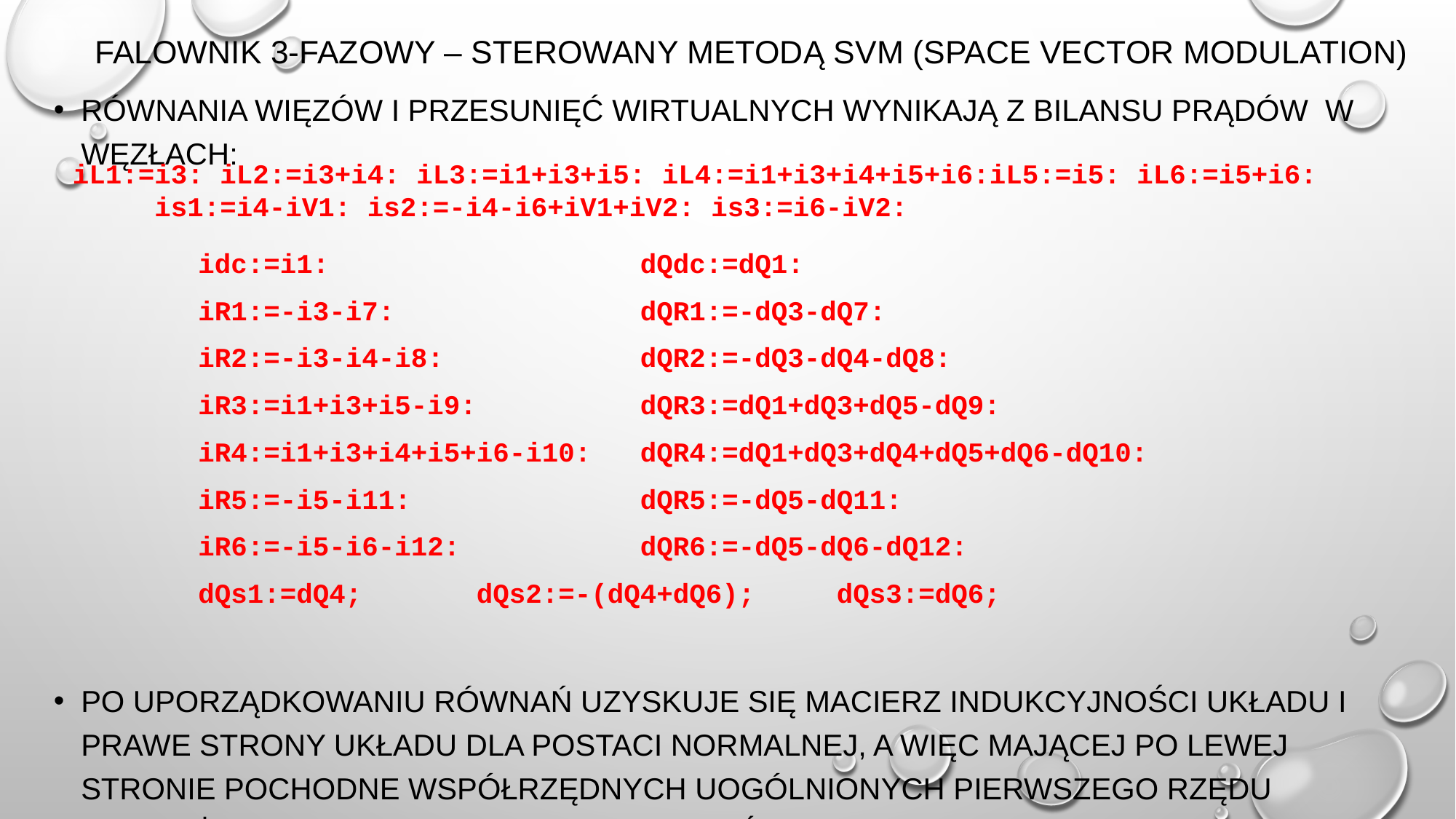

# Falownik 3-fazowy – sterowany metodą SVM (space vector modulation)
Równania więzów i przesunięć wirtualnych wynikają z bilansu prądów  w węzłach:

Po uporządkowaniu równań uzyskuje się macierz indukcyjności układu i prawe strony układu dla postaci normalnej, a więc mającej po lewej stronie pochodne współrzędnych uogólnionych pierwszego rzędu pomnożone przez macierz indukcyjności:
iL1:=i3: iL2:=i3+i4: iL3:=i1+i3+i5: iL4:=i1+i3+i4+i5+i6:iL5:=i5: iL6:=i5+i6:       is1:=i4-iV1: is2:=-i4-i6+iV1+iV2: is3:=i6-iV2:
idc:=i1:                   dQdc:=dQ1:
iR1:=-i3-i7:               dQR1:=-dQ3-dQ7:
iR2:=-i3-i4-i8:            dQR2:=-dQ3-dQ4-dQ8:
iR3:=i1+i3+i5-i9:          dQR3:=dQ1+dQ3+dQ5-dQ9:
iR4:=i1+i3+i4+i5+i6-i10:   dQR4:=dQ1+dQ3+dQ4+dQ5+dQ6-dQ10:
iR5:=-i5-i11:              dQR5:=-dQ5-dQ11:
iR6:=-i5-i6-i12:           dQR6:=-dQ5-dQ6-dQ12:
dQs1:=dQ4;       dQs2:=-(dQ4+dQ6);     dQs3:=dQ6;